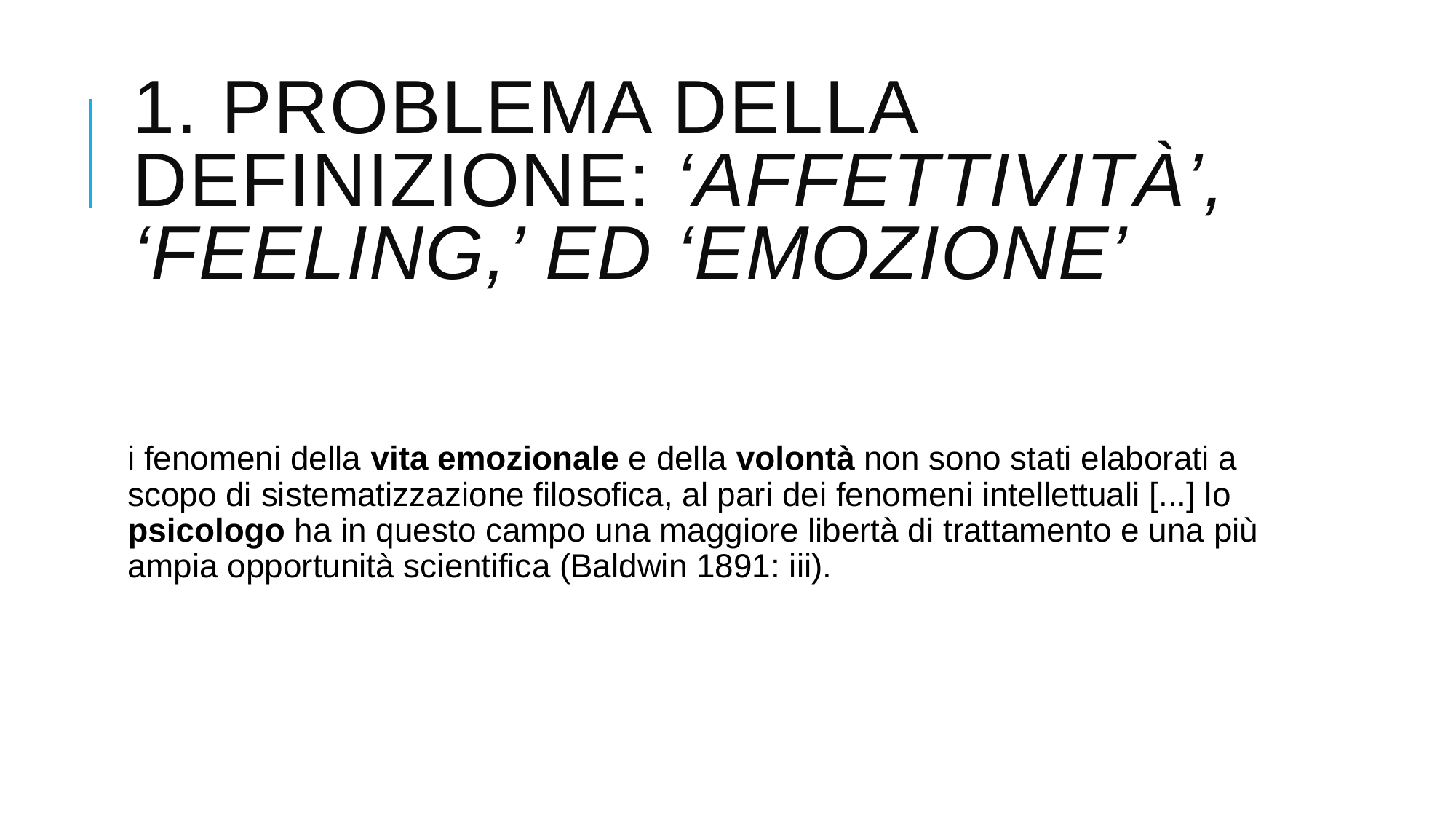

# 1. Problema della definizione: ‘affettività’, ‘FEELING,’ ed ‘emozione’
i fenomeni della vita emozionale e della volontà non sono stati elaborati a scopo di sistematizzazione filosofica, al pari dei fenomeni intellettuali [...] lo psicologo ha in questo campo una maggiore libertà di trattamento e una più ampia opportunità scientifica (Baldwin 1891: iii).